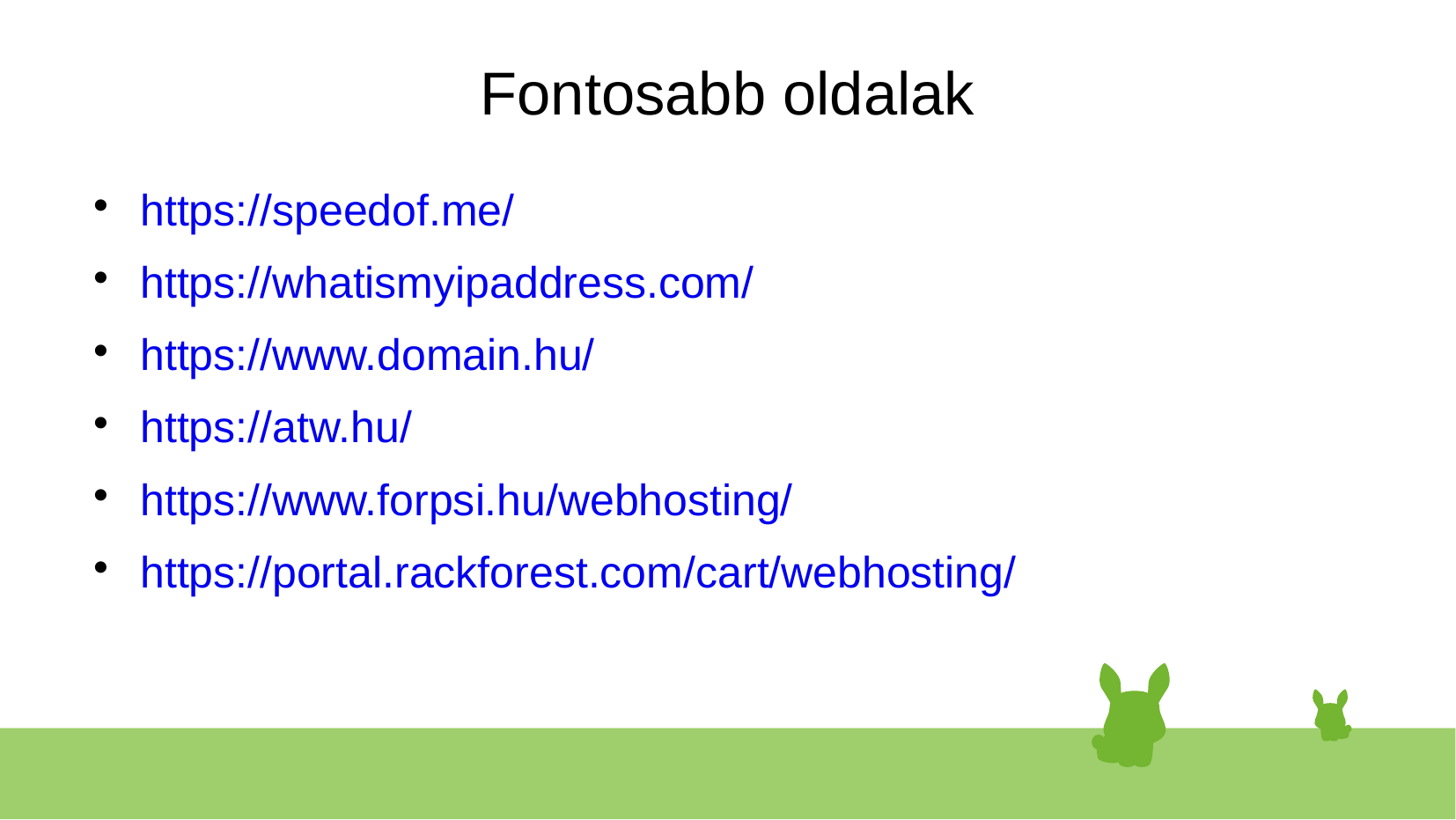

# Fontosabb oldalak
https://speedof.me/
https://whatismyipaddress.com/
https://www.domain.hu/
https://atw.hu/
https://www.forpsi.hu/webhosting/
https://portal.rackforest.com/cart/webhosting/